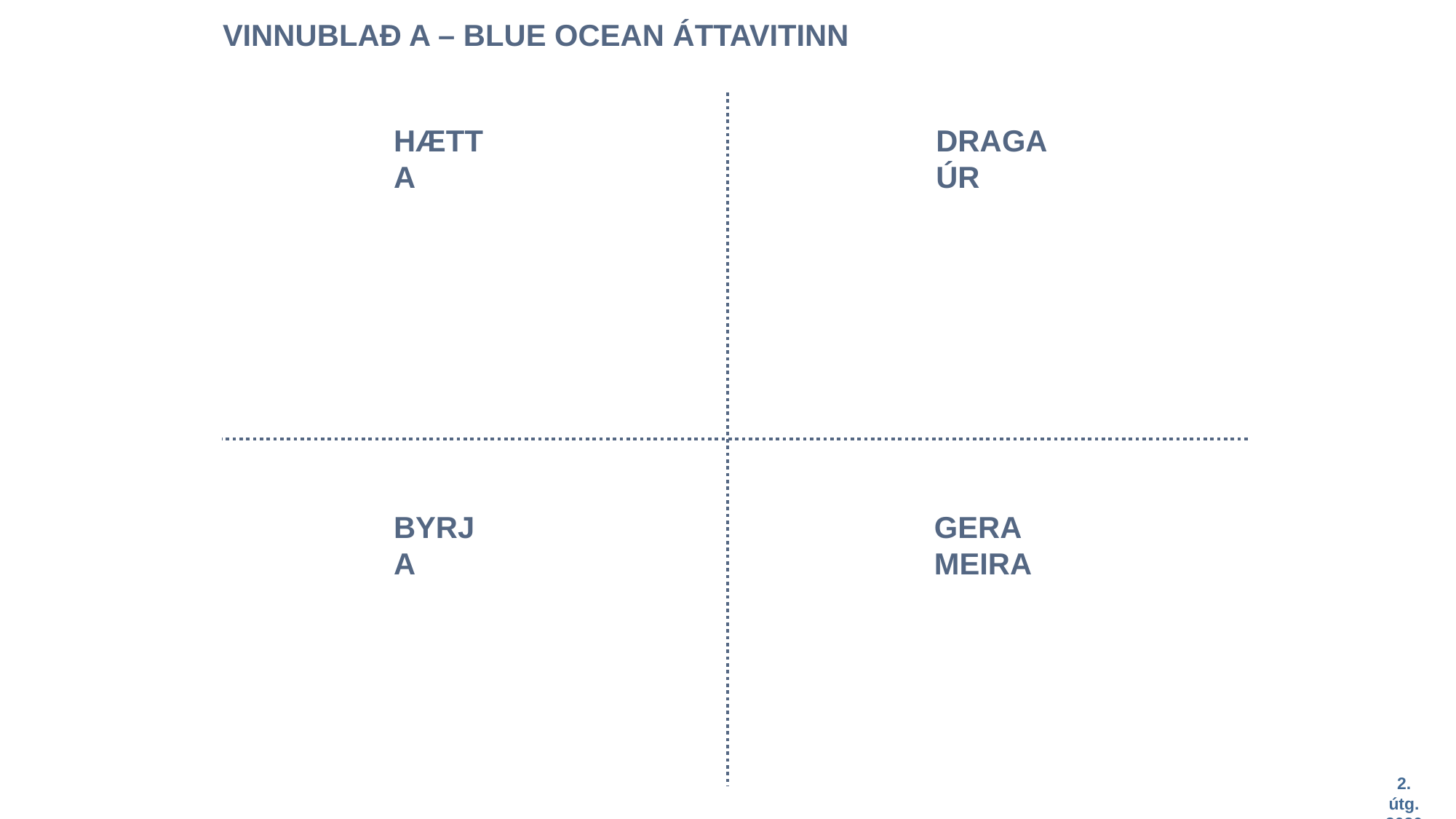

VINNUBLAÐ A – BLUE OCEAN ÁTTAVITINN
HÆTTA
DRAGA ÚR
BYRJA
GERA MEIRA
2. útg. 2020